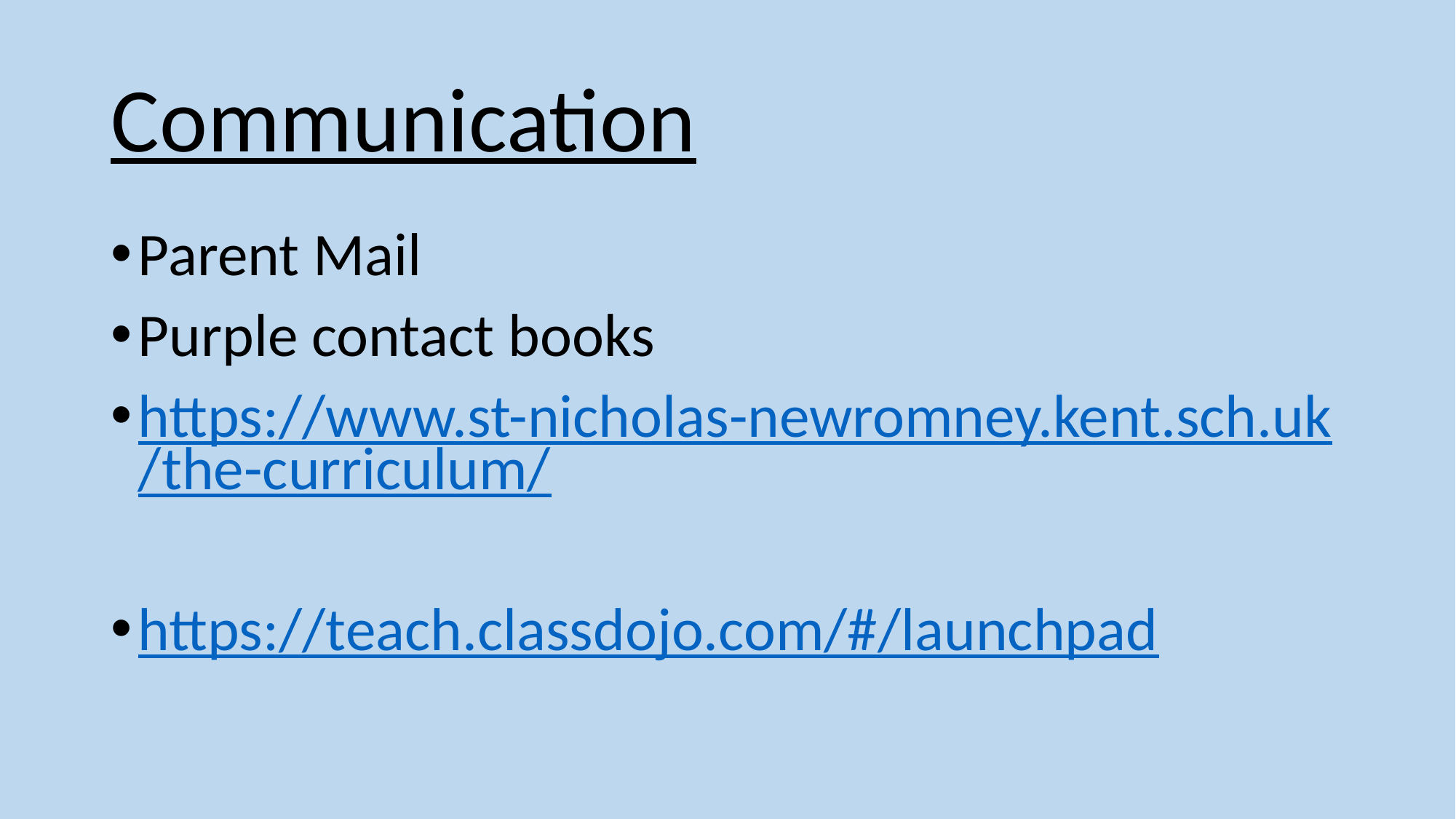

# Communication
Parent Mail
Purple contact books
https://www.st-nicholas-newromney.kent.sch.uk/the-curriculum/

https://teach.classdojo.com/#/launchpad